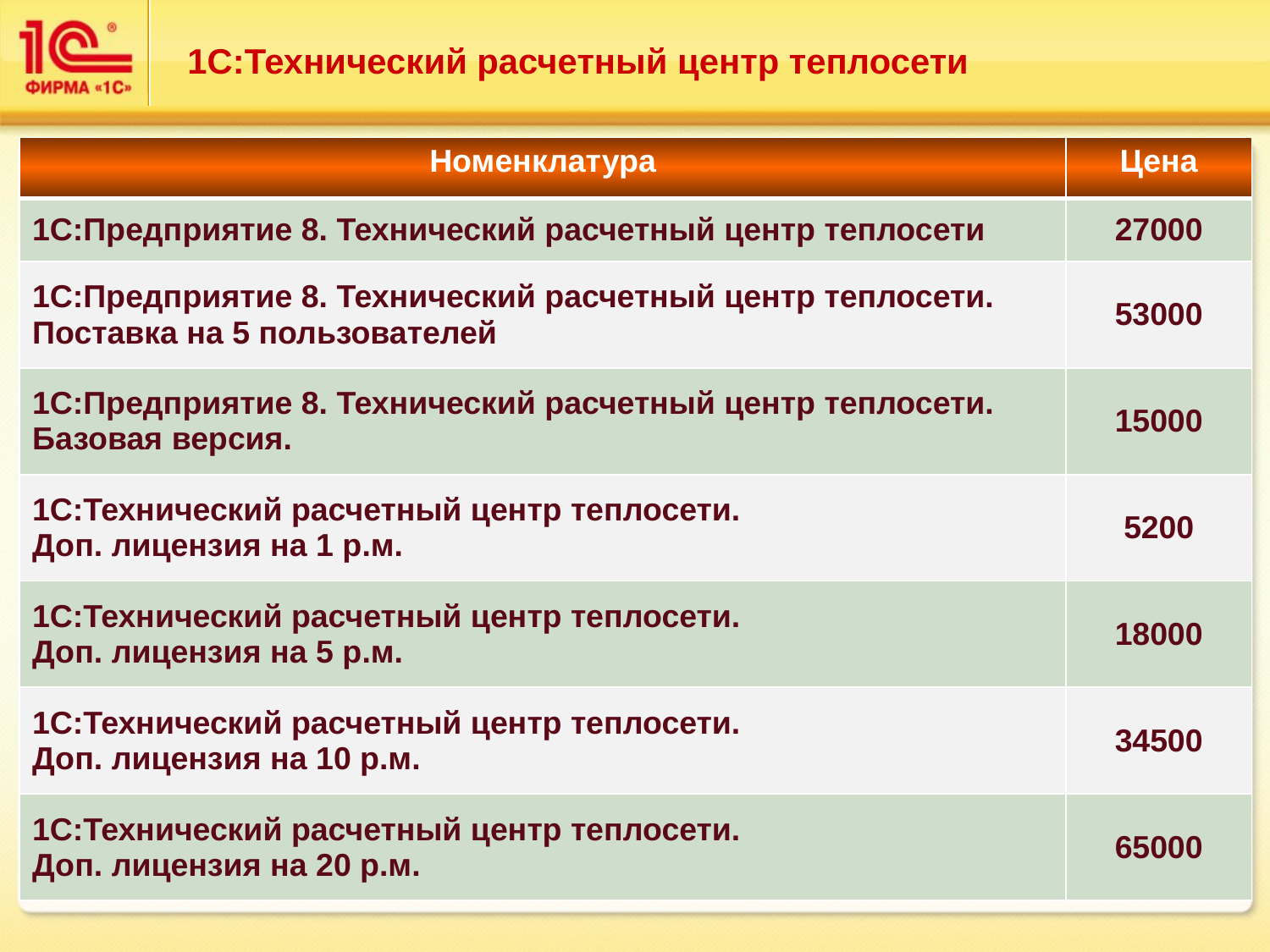

# 1С:Технический расчетный центр теплосети
| Номенклатура | Цена |
| --- | --- |
| 1С:Предприятие 8. Технический расчетный центр теплосети | 27000 |
| 1С:Предприятие 8. Технический расчетный центр теплосети. Поставка на 5 пользователей | 53000 |
| 1С:Предприятие 8. Технический расчетный центр теплосети. Базовая версия. | 15000 |
| 1С:Технический расчетный центр теплосети. Доп. лицензия на 1 р.м. | 5200 |
| 1С:Технический расчетный центр теплосети. Доп. лицензия на 5 р.м. | 18000 |
| 1С:Технический расчетный центр теплосети. Доп. лицензия на 10 р.м. | 34500 |
| 1С:Технический расчетный центр теплосети. Доп. лицензия на 20 р.м. | 65000 |